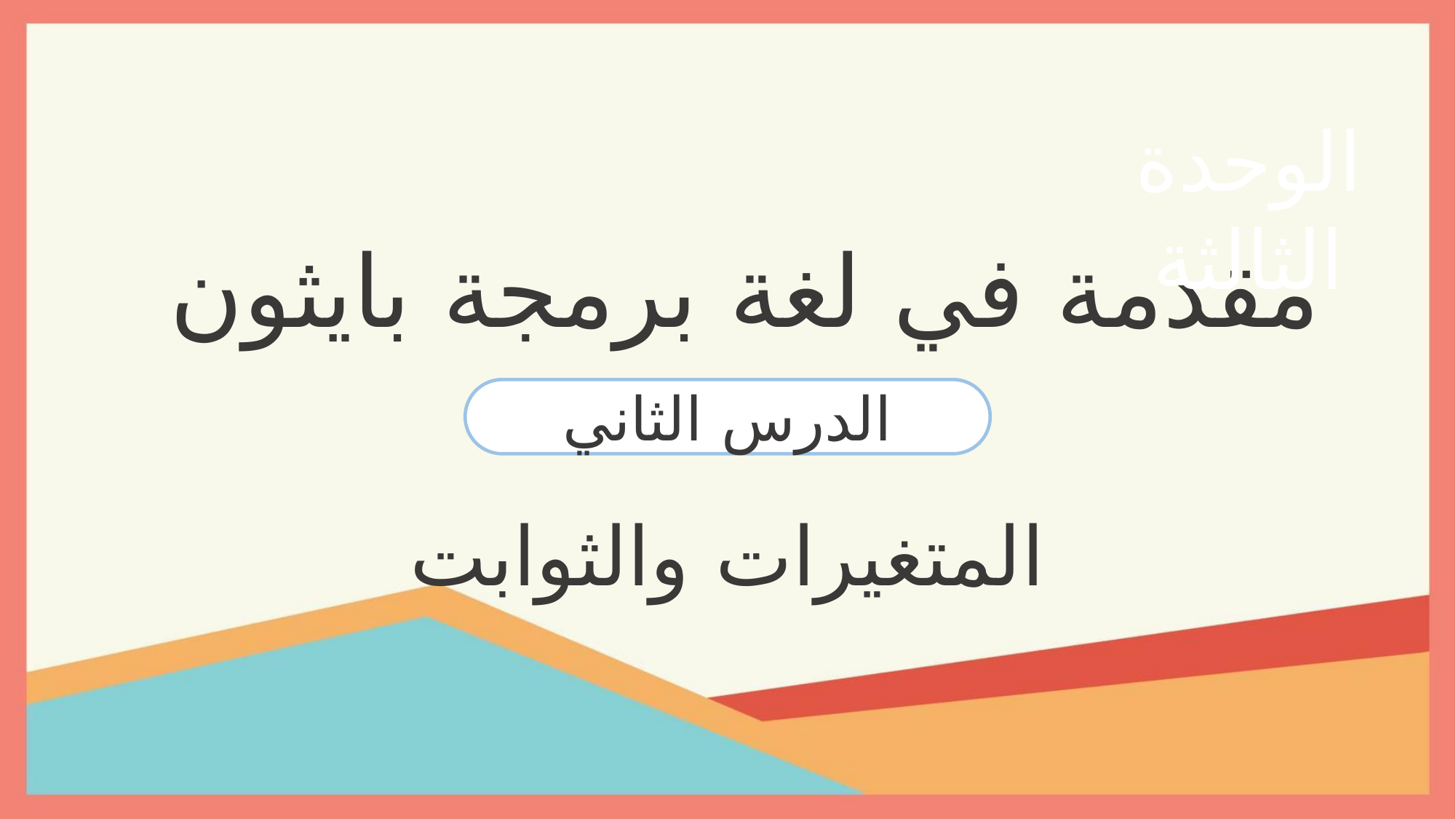

الوحدة الثالثة
مقدمة في لغة برمجة بايثون
الدرس الثاني
المتغيرات والثوابت